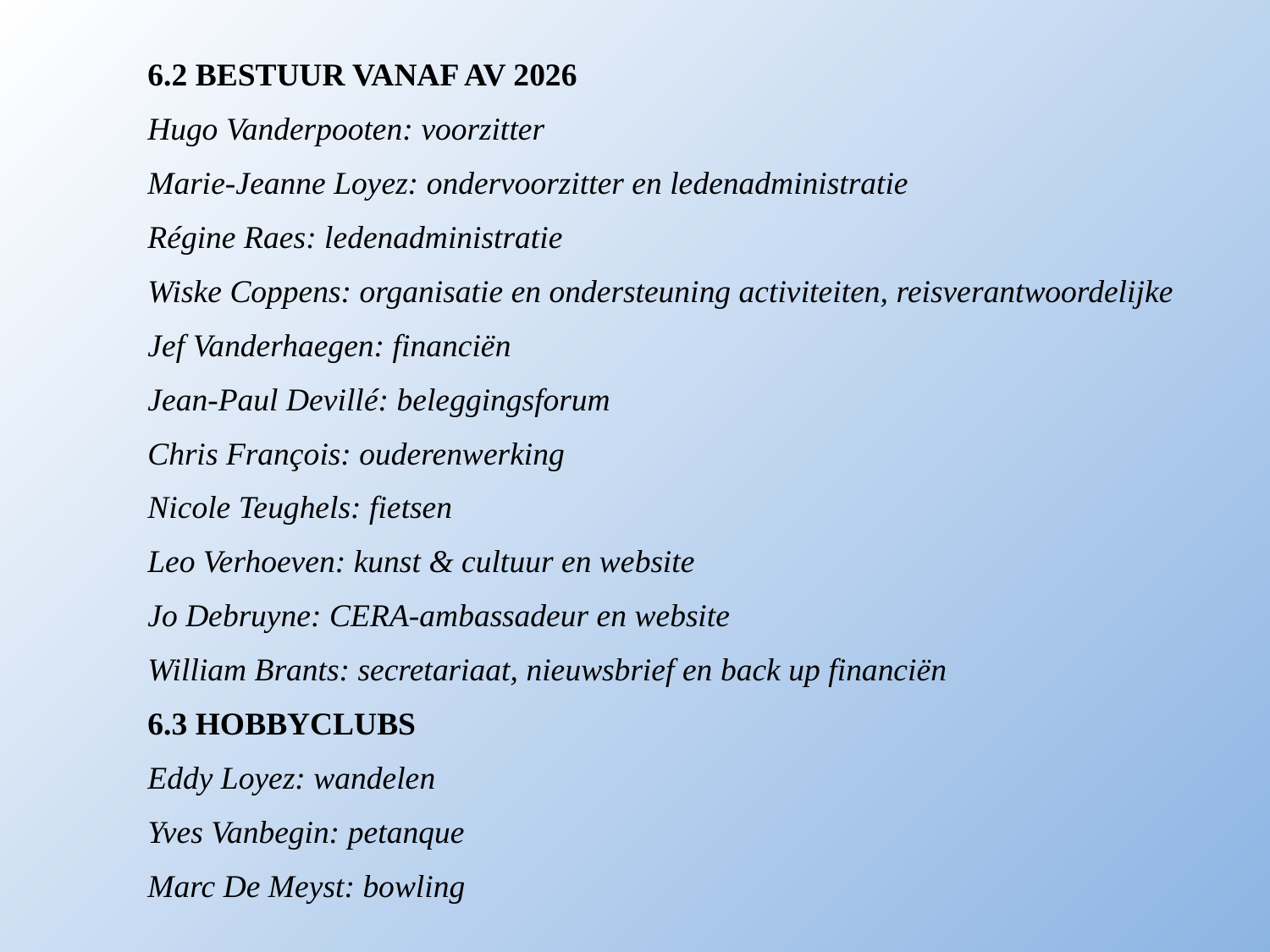

6.2 BESTUUR VANAF AV 2026
Hugo Vanderpooten: voorzitter
Marie-Jeanne Loyez: ondervoorzitter en ledenadministratie
Régine Raes: ledenadministratie
Wiske Coppens: organisatie en ondersteuning activiteiten, reisverantwoordelijke
Jef Vanderhaegen: financiën
Jean-Paul Devillé: beleggingsforum
Chris François: ouderenwerking
Nicole Teughels: fietsen
Leo Verhoeven: kunst & cultuur en website
Jo Debruyne: CERA-ambassadeur en website
William Brants: secretariaat, nieuwsbrief en back up financiën
6.3 HOBBYCLUBS
Eddy Loyez: wandelen
Yves Vanbegin: petanque
Marc De Meyst: bowling